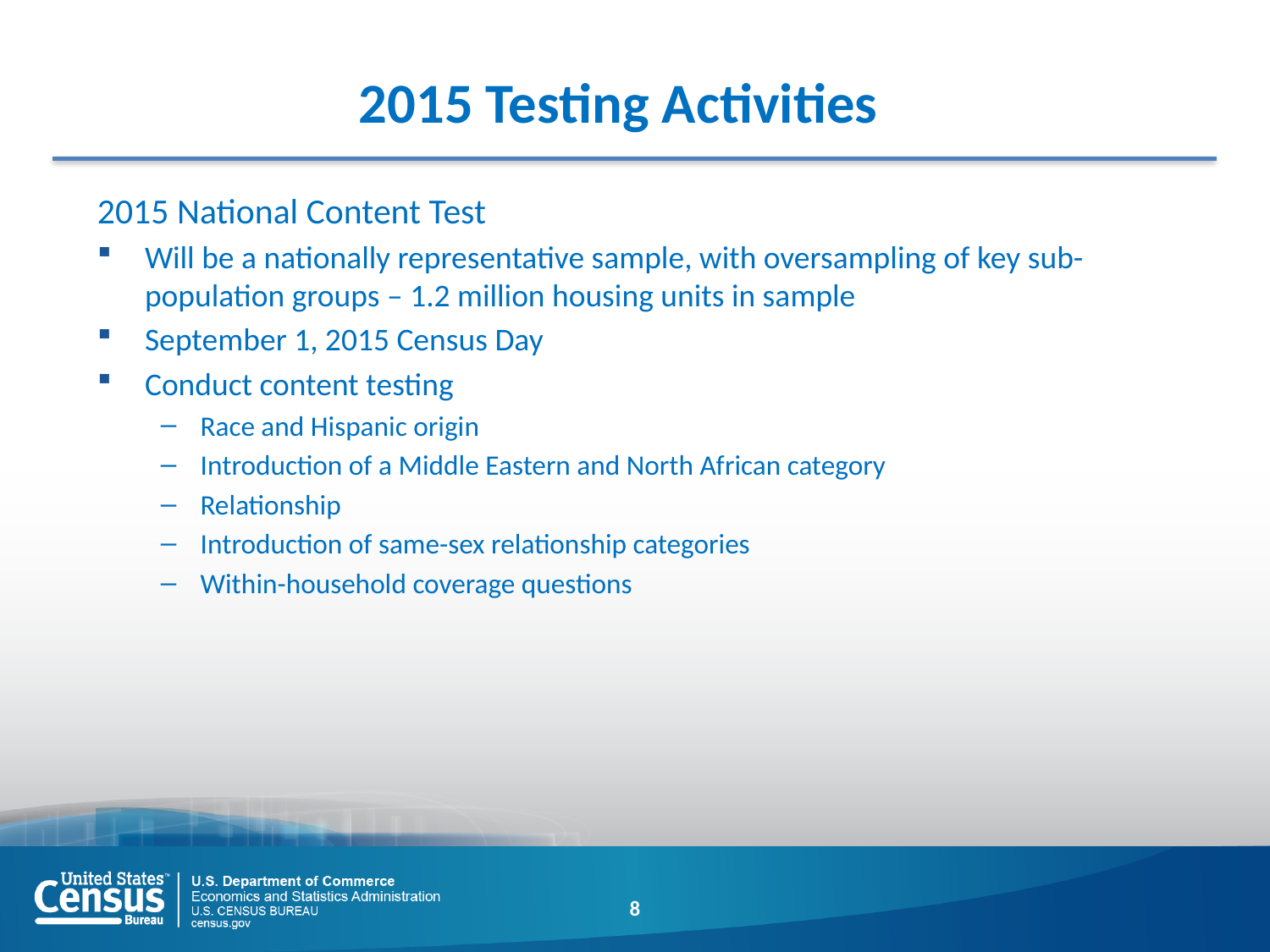

2015 Testing Activities
2015 National Content Test
Will be a nationally representative sample, with oversampling of key sub-population groups – 1.2 million housing units in sample
September 1, 2015 Census Day
Conduct content testing
Race and Hispanic origin
Introduction of a Middle Eastern and North African category
Relationship
Introduction of same-sex relationship categories
Within-household coverage questions

8